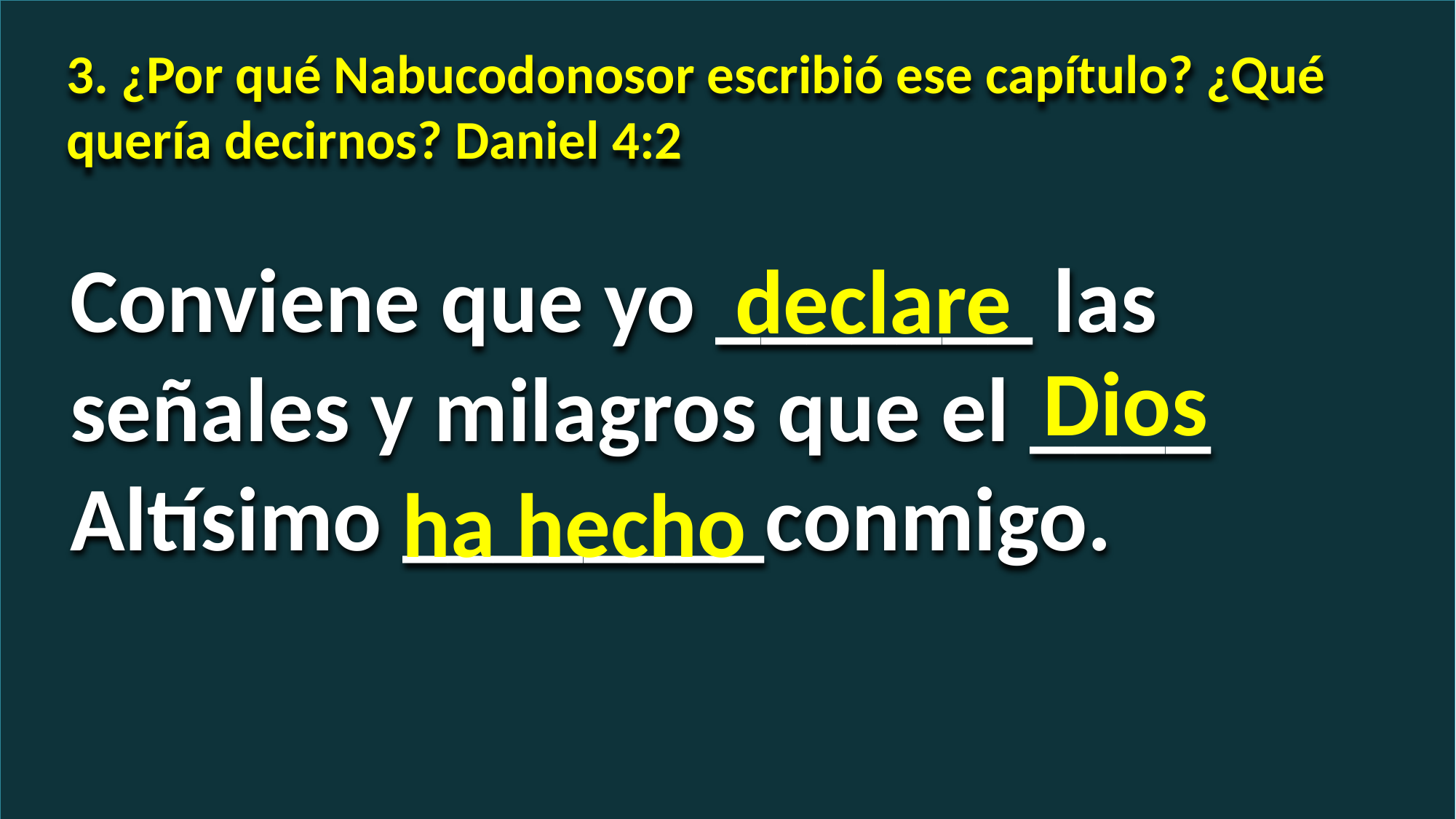

3. ¿Por qué Nabucodonosor escribió ese capítulo? ¿Qué quería decirnos? Daniel 4:2
Conviene que yo _______ las señales y milagros que el ____ Altísimo ________conmigo.
declare
Dios
ha hecho